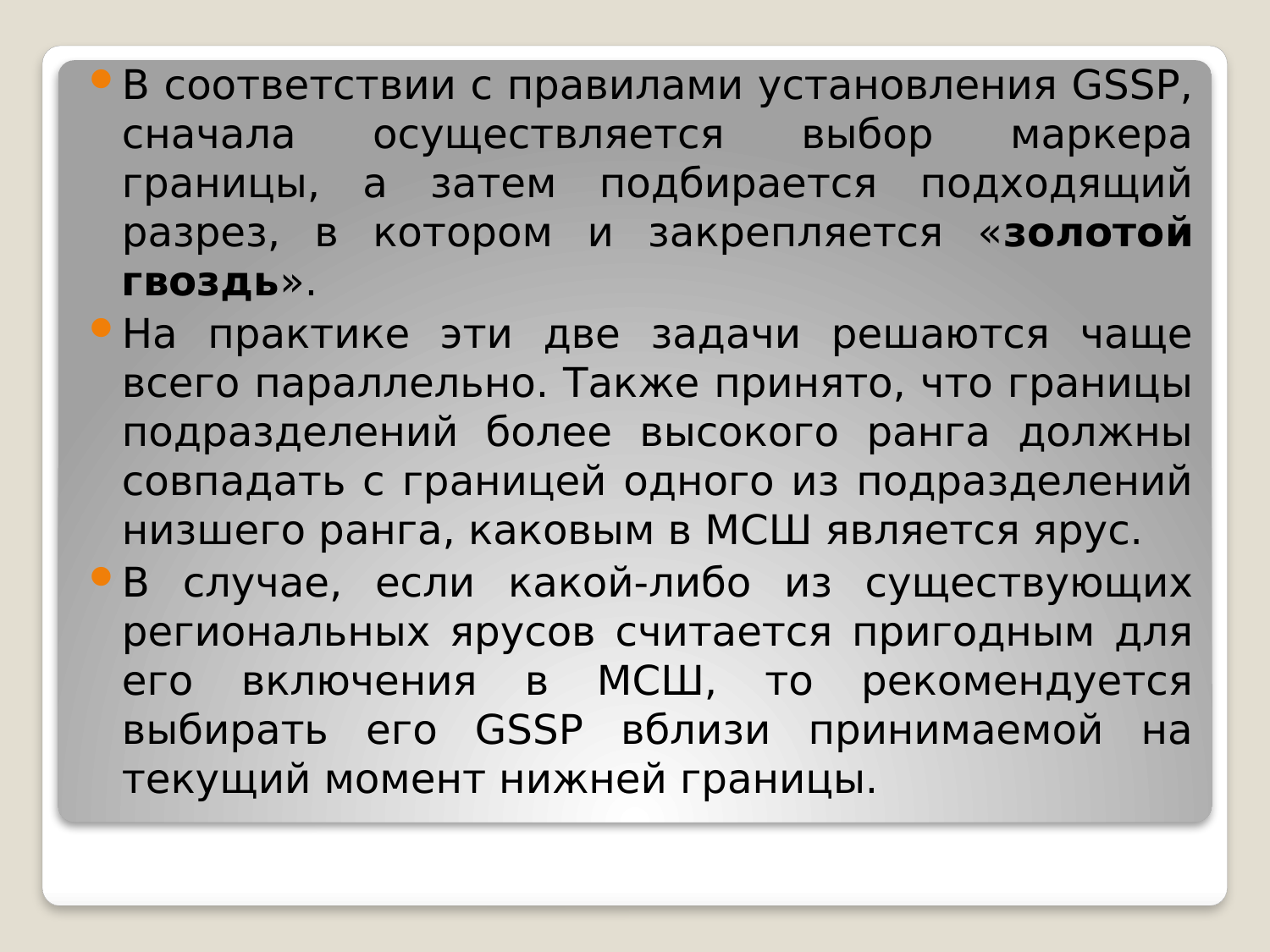

В соответствии с правилами установления GSSP, сначала осуществляется выбор маркера границы, а затем подбирается подходящий разрез, в котором и закрепляется «золотой гвоздь».
На практике эти две задачи решаются чаще всего параллельно. Также принято, что границы подразделений более высокого ранга должны совпадать с границей одного из подразделений низшего ранга, каковым в МСШ является ярус.
В случае, если какой-либо из существующих региональных ярусов считается пригодным для его включения в МСШ, то рекомендуется выбирать его GSSP вблизи принимаемой на текущий момент нижней границы.